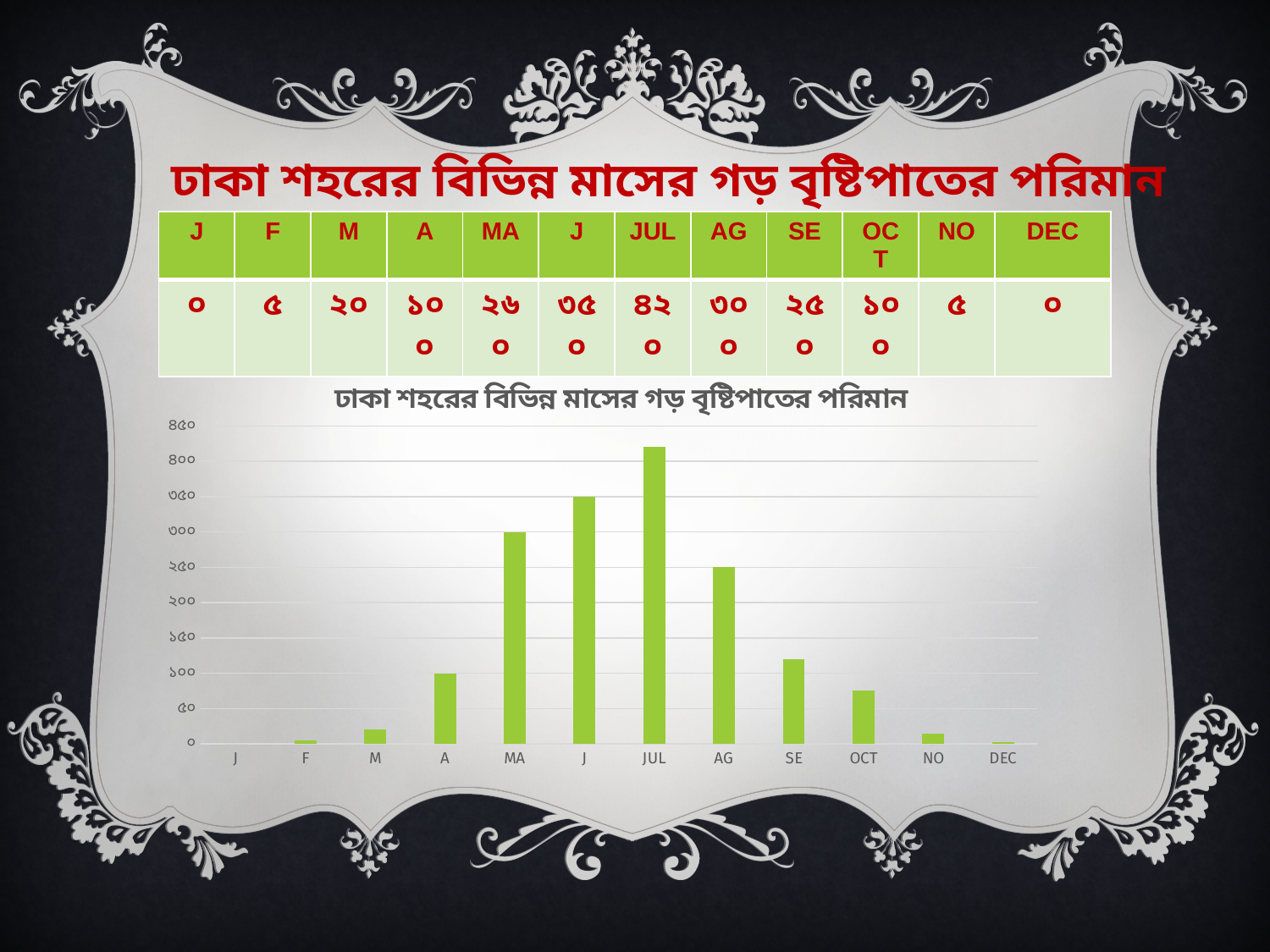

ঢাকা শহরের বিভিন্ন মাসের গড় বৃষ্টিপাতের পরিমান
| J | F | M | A | MA | J | JUL | AG | SE | OCT | NO | DEC |
| --- | --- | --- | --- | --- | --- | --- | --- | --- | --- | --- | --- |
| ০ | ৫ | ২০ | ১০০ | ২৬০ | ৩৫০ | ৪২০ | ৩০০ | ২৫০ | ১০০ | ৫ | ০ |

### Chart: ঢাকা শহরের বিভিন্ন মাসের গড় বৃষ্টিপাতের পরিমান

| Category |  |
|---|---|
| J | 0.0 |
| F | 5.0 |
| M | 20.0 |
| A | 100.0 |
| MA | 300.0 |
| J | 350.0 |
| JUL | 420.0 |
| AG | 250.0 |
| SE | 120.0 |
| OCT | 75.0 |
| NO | 15.0 |
| DEC | 3.0 |